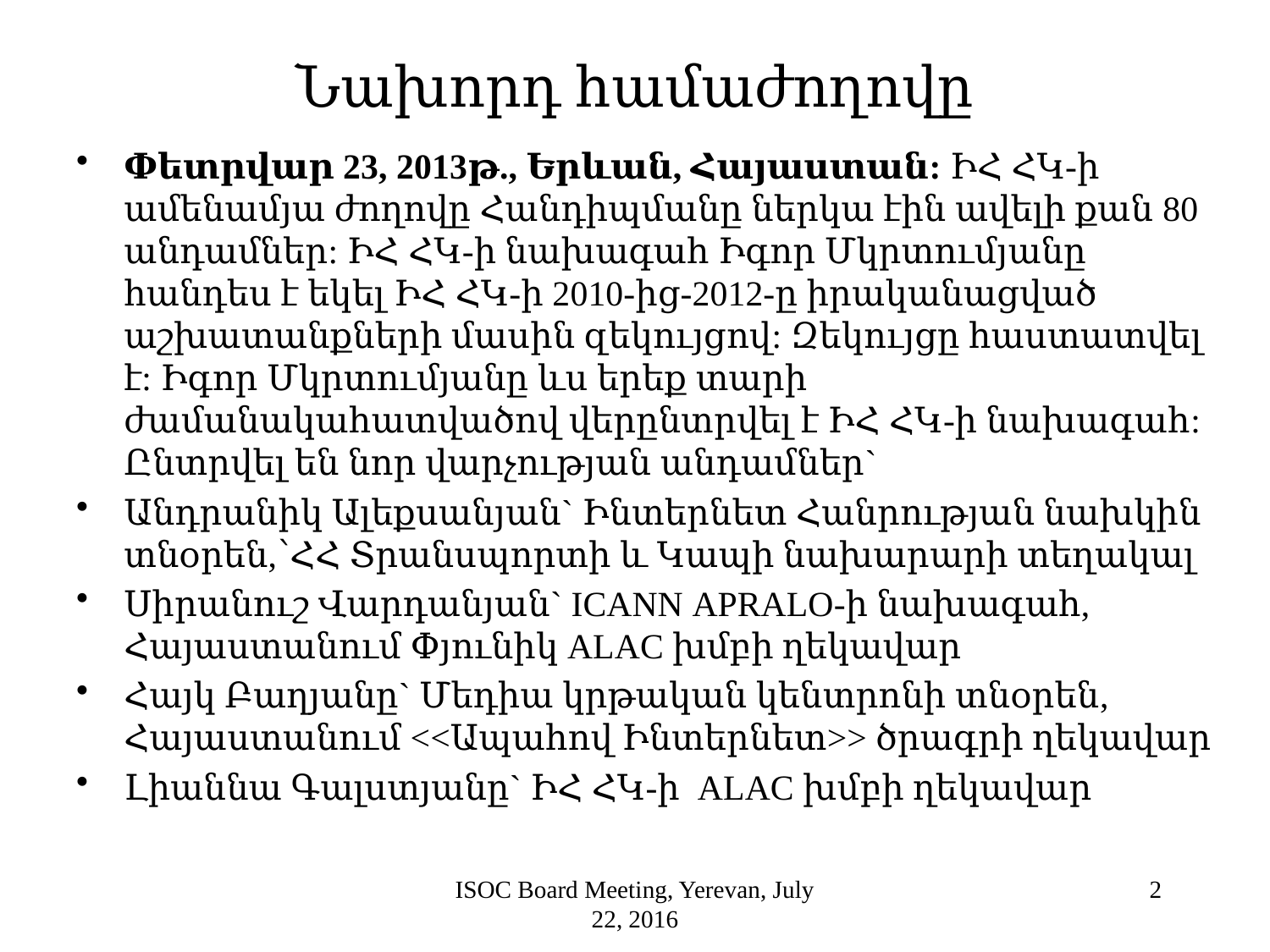

# Նախորդ համաժողովը
Փետրվար 23, 2013թ., Երևան, Հայաստան: ԻՀ ՀԿ-ի ամենամյա ժողովը Հանդիպմանը ներկա էին ավելի քան 80 անդամներ: ԻՀ ՀԿ-ի նախագահ Իգոր Մկրտումյանը հանդես է եկել ԻՀ ՀԿ-ի 2010-ից-2012-ը իրականացված աշխատանքների մասին զեկույցով: Զեկույցը հաստատվել է: Իգոր Մկրտումյանը ևս երեք տարի ժամանակահատվածով վերընտրվել է ԻՀ ՀԿ-ի նախագահ: Ընտրվել են նոր վարչության անդամներ`
Անդրանիկ Ալեքսանյան` Ինտերնետ Հանրության նախկին տնօրեն,՝ՀՀ Տրանսպորտի և Կապի նախարարի տեղակալ
Սիրանուշ Վարդանյան` ICANN APRALO-ի նախագահ, Հայաստանում Փյունիկ ALAC խմբի ղեկավար
Հայկ Բաղյանը` Մեդիա կրթական կենտրոնի տնօրեն, Հայաստանում <<Ապահով Ինտերնետ>> ծրագրի ղեկավար
Լիաննա Գալստյանը` ԻՀ ՀԿ-ի  ALAC խմբի ղեկավար
ISOC Board Meeting, Yerevan, July 22, 2016
2